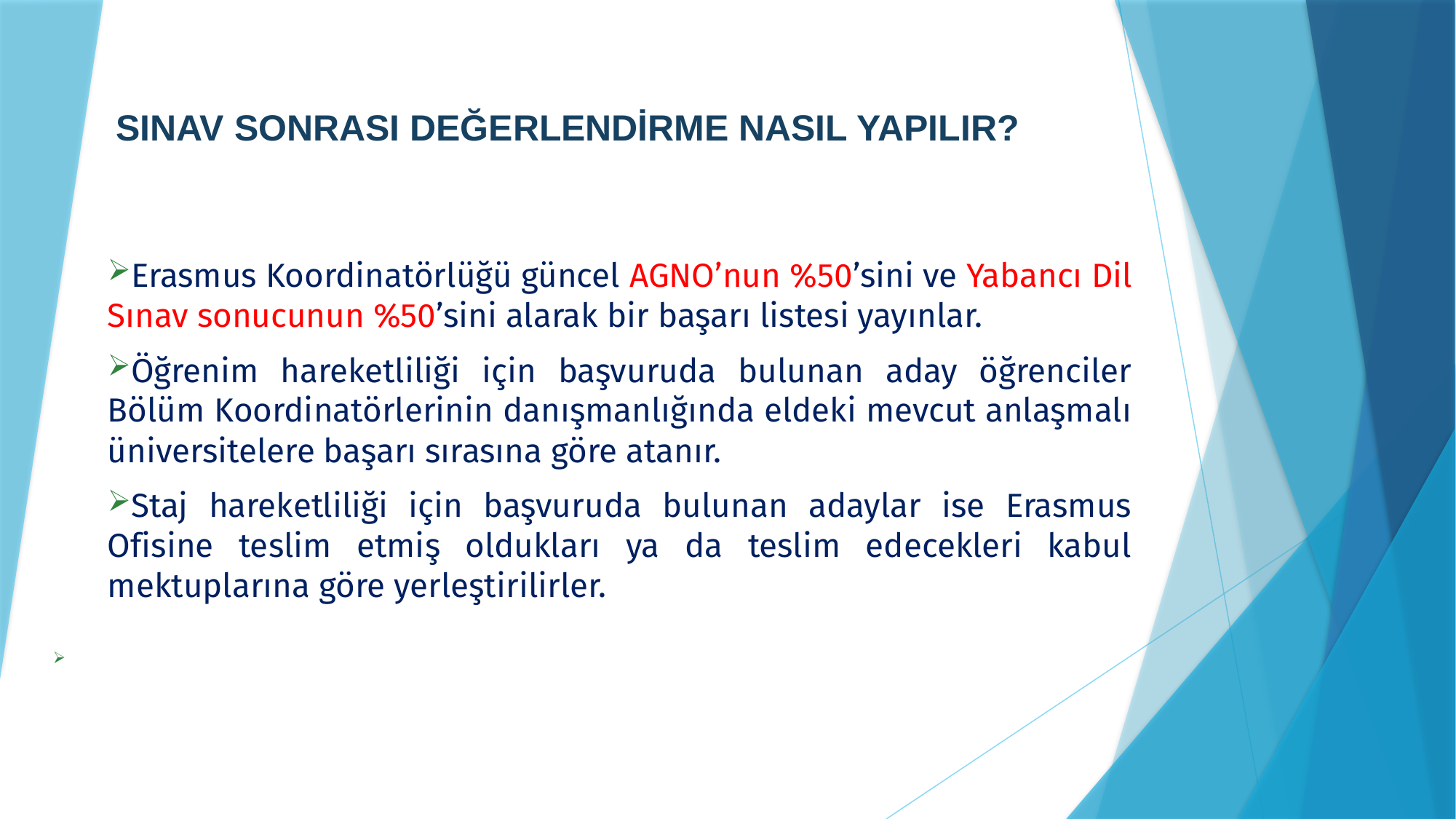

SINAV SONRASI DEĞERLENDİRME NASIL YAPILIR?
Erasmus Koordinatörlüğü güncel AGNO’nun %50’sini ve Yabancı Dil Sınav sonucunun %50’sini alarak bir başarı listesi yayınlar.
Öğrenim hareketliliği için başvuruda bulunan aday öğrenciler Bölüm Koordinatörlerinin danışmanlığında eldeki mevcut anlaşmalı üniversitelere başarı sırasına göre atanır.
Staj hareketliliği için başvuruda bulunan adaylar ise Erasmus Ofisine teslim etmiş oldukları ya da teslim edecekleri kabul mektuplarına göre yerleştirilirler.